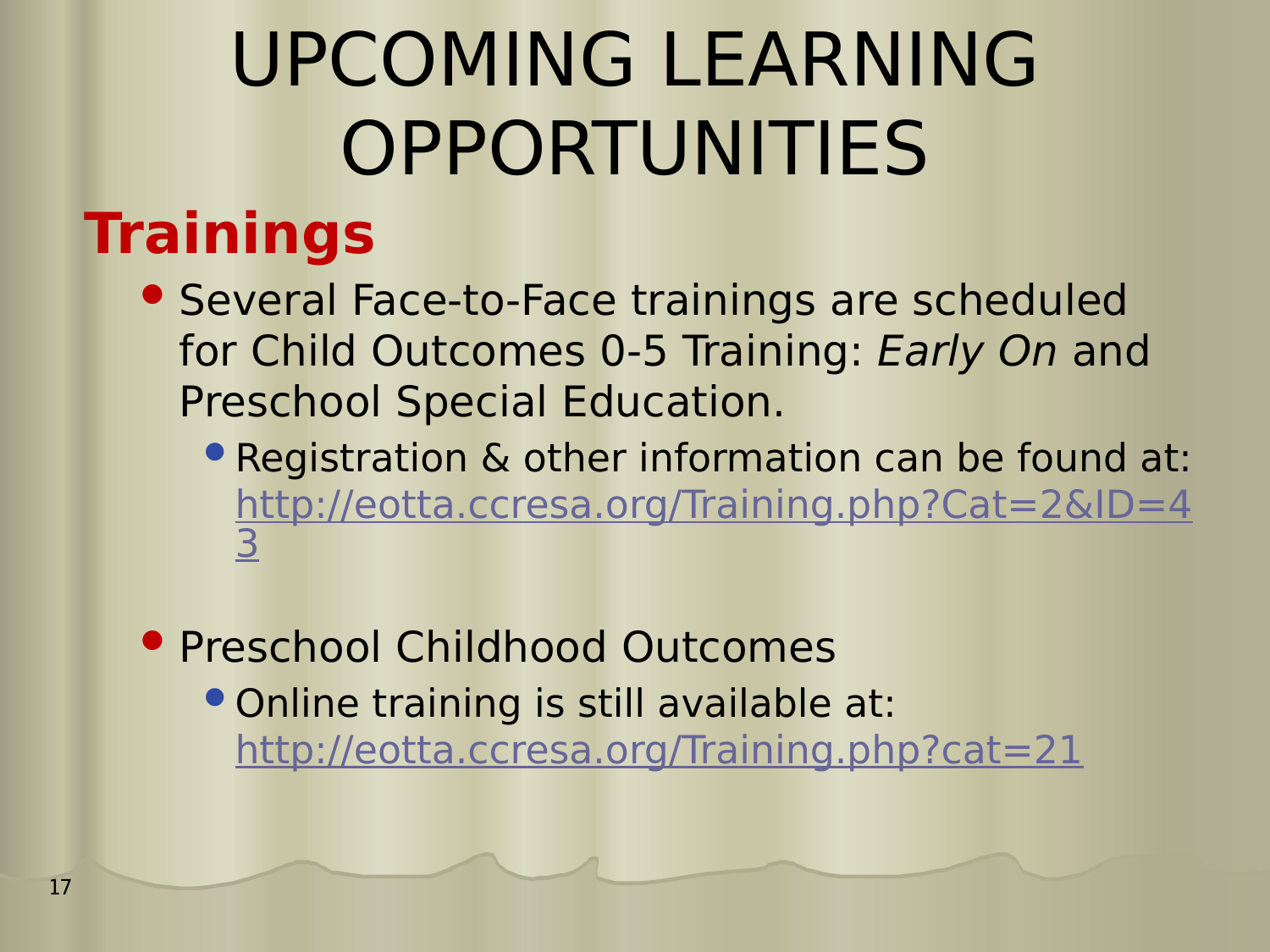

# UPCOMING LEARNING OPPORTUNITIES
Trainings
Several Face-to-Face trainings are scheduled for Child Outcomes 0-5 Training: Early On and Preschool Special Education.
Registration & other information can be found at: http://eotta.ccresa.org/Training.php?Cat=2&ID=43
Preschool Childhood Outcomes
Online training is still available at: http://eotta.ccresa.org/Training.php?cat=21

17